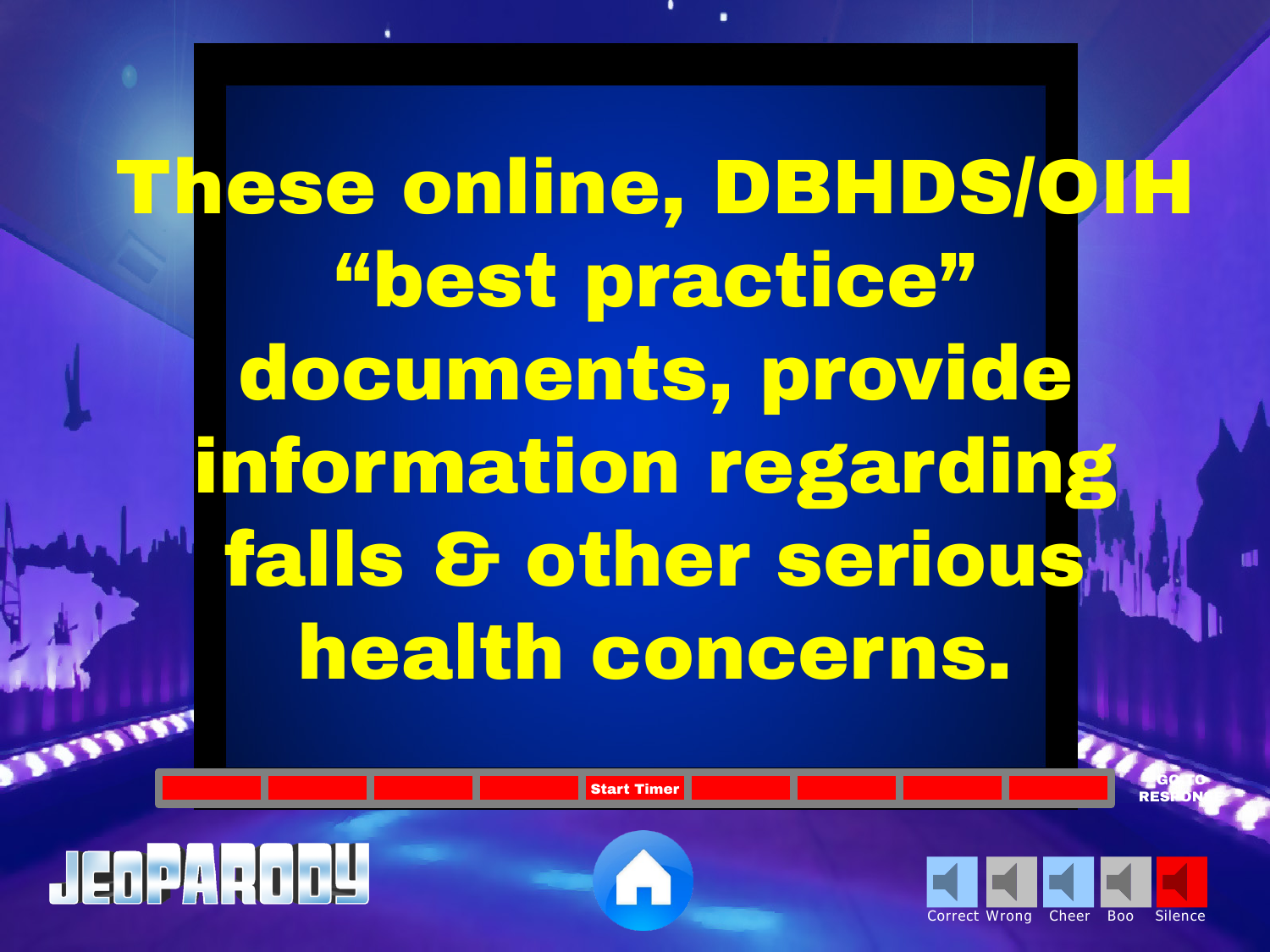

These online, DBHDS/OIH “best practice” documents, provide information regarding falls & other serious health concerns.